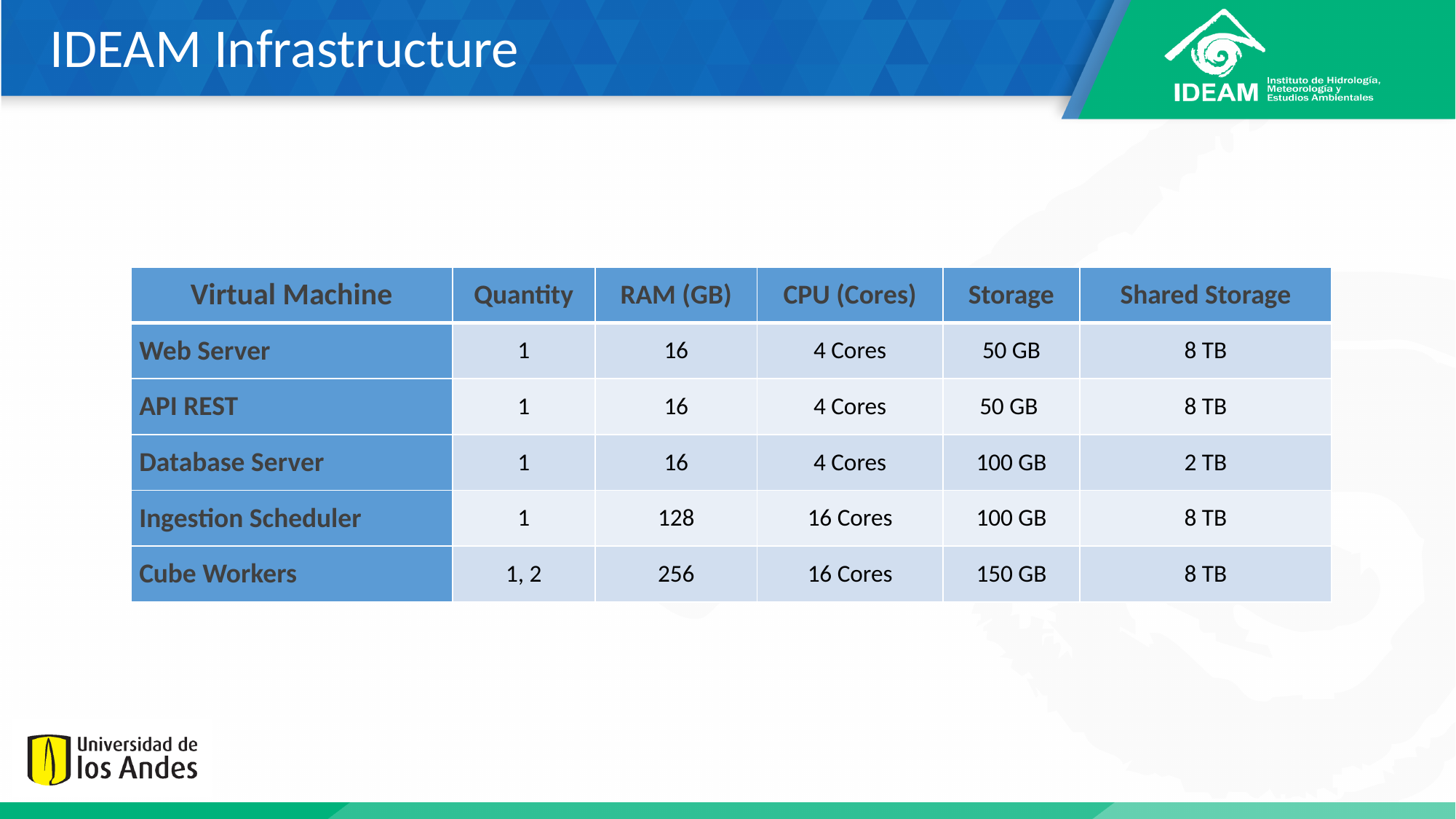

# IDEAM Infrastructure
| Virtual Machine | Quantity | RAM (GB) | CPU (Cores) | Storage | Shared Storage |
| --- | --- | --- | --- | --- | --- |
| Web Server | 1 | 16 | 4 Cores | 50 GB | 8 TB |
| API REST | 1 | 16 | 4 Cores | 50 GB | 8 TB |
| Database Server | 1 | 16 | 4 Cores | 100 GB | 2 TB |
| Ingestion Scheduler | 1 | 128 | 16 Cores | 100 GB | 8 TB |
| Cube Workers | 1, 2 | 256 | 16 Cores | 150 GB | 8 TB |